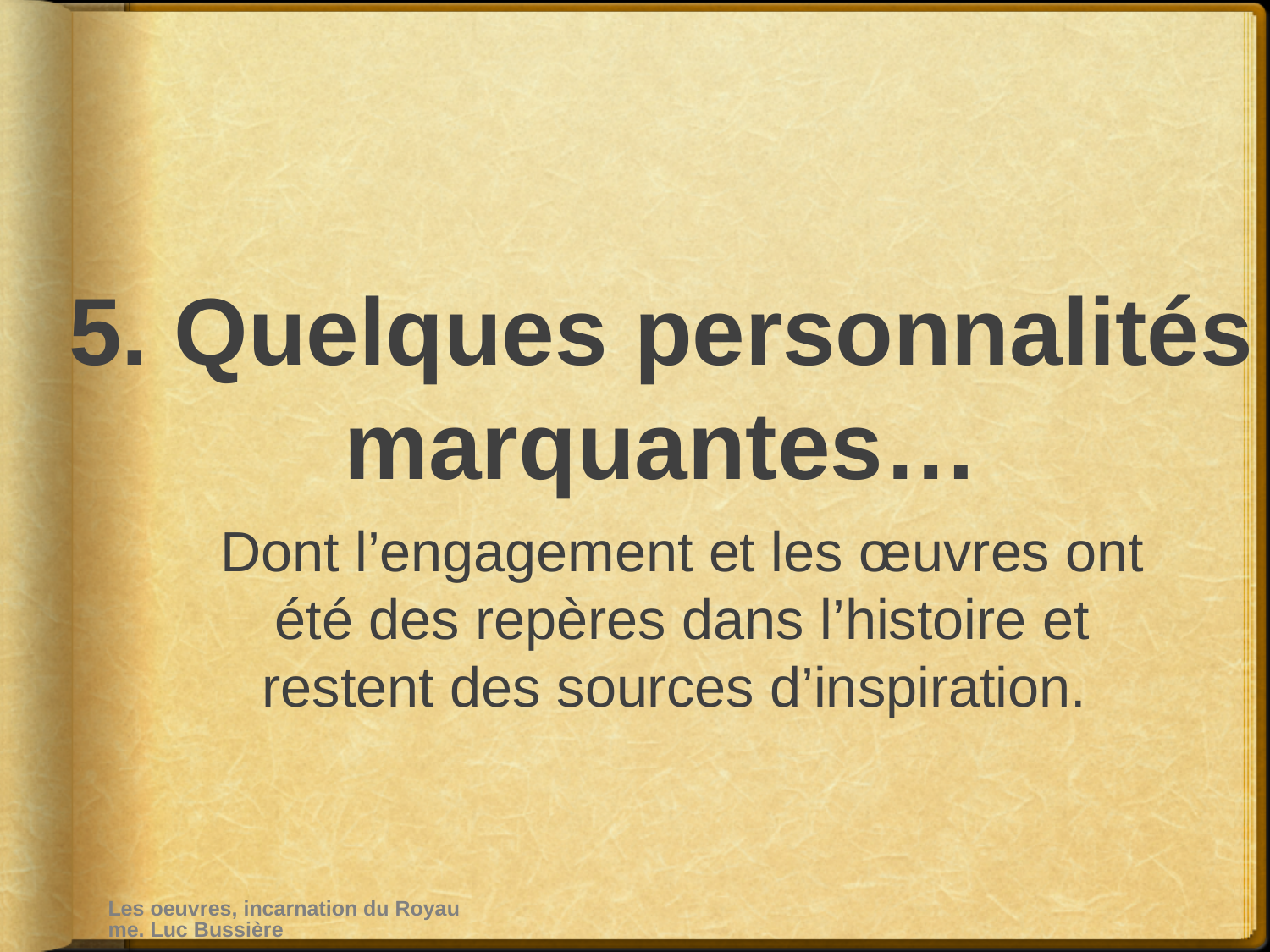

# 5. Quelques personnalités marquantes…
Dont l’engagement et les œuvres ont été des repères dans l’histoire et restent des sources d’inspiration.
Les oeuvres, incarnation du Royaume. Luc Bussière